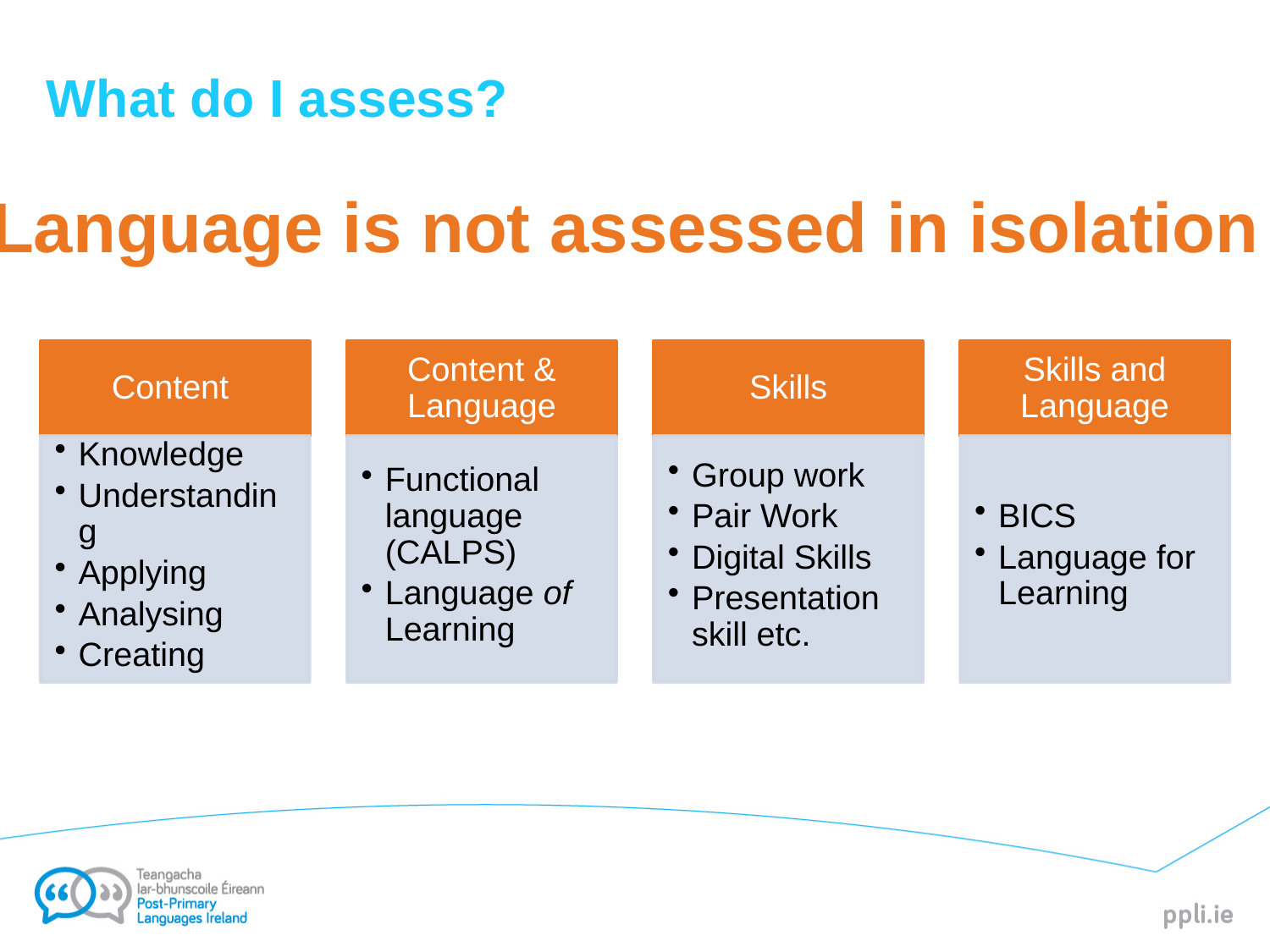

# What do I assess?
Language is not assessed in isolation
Content
Knowledge
Understanding
Applying
Analysing
Creating
Content & Language
Functional language (CALPS)
Language of Learning
Skills
Group work
Pair Work
Digital Skills
Presentation skill etc.
Skills and Language
BICS
Language for Learning